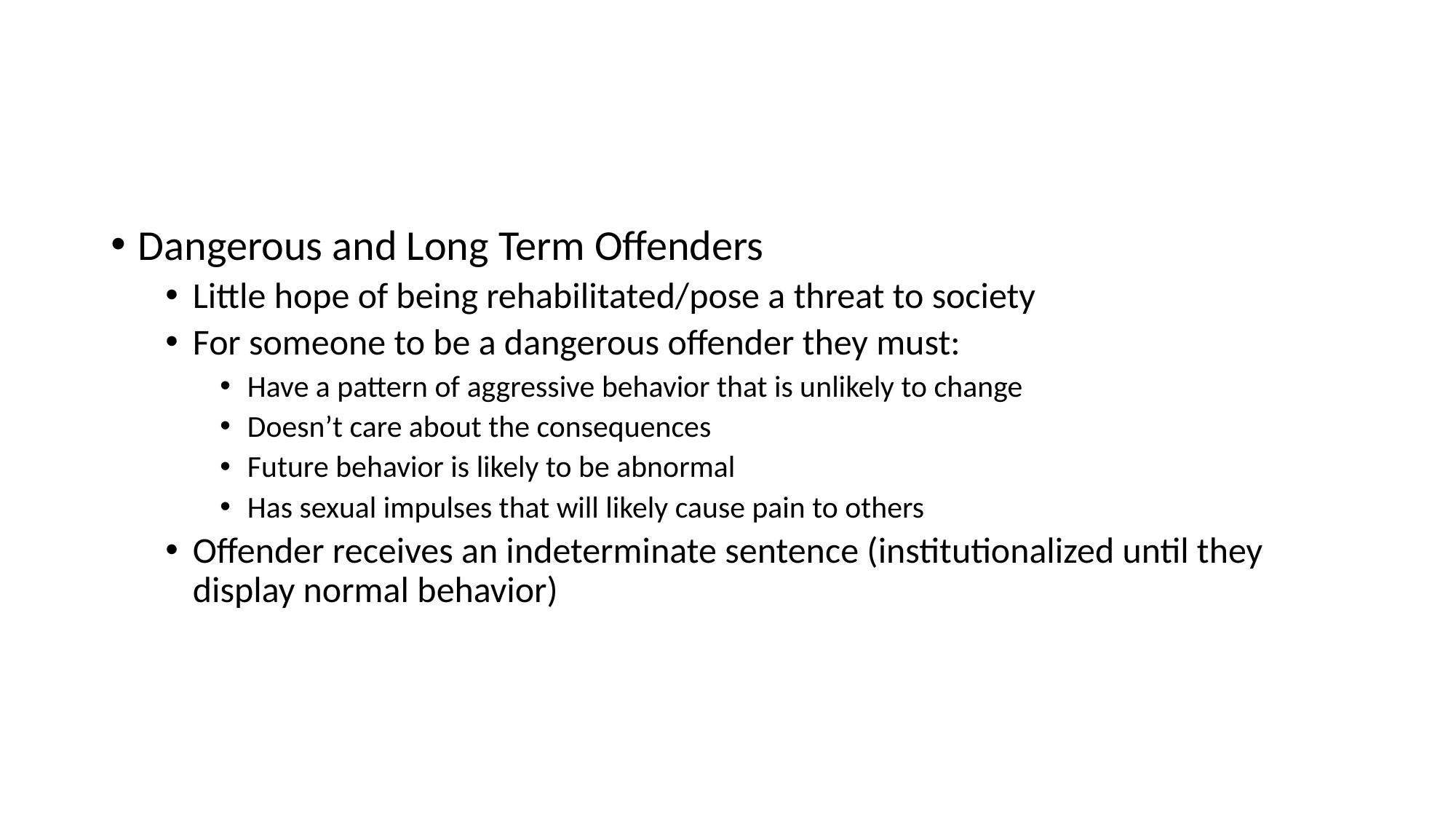

#
Dangerous and Long Term Offenders
Little hope of being rehabilitated/pose a threat to society
For someone to be a dangerous offender they must:
Have a pattern of aggressive behavior that is unlikely to change
Doesn’t care about the consequences
Future behavior is likely to be abnormal
Has sexual impulses that will likely cause pain to others
Offender receives an indeterminate sentence (institutionalized until they display normal behavior)